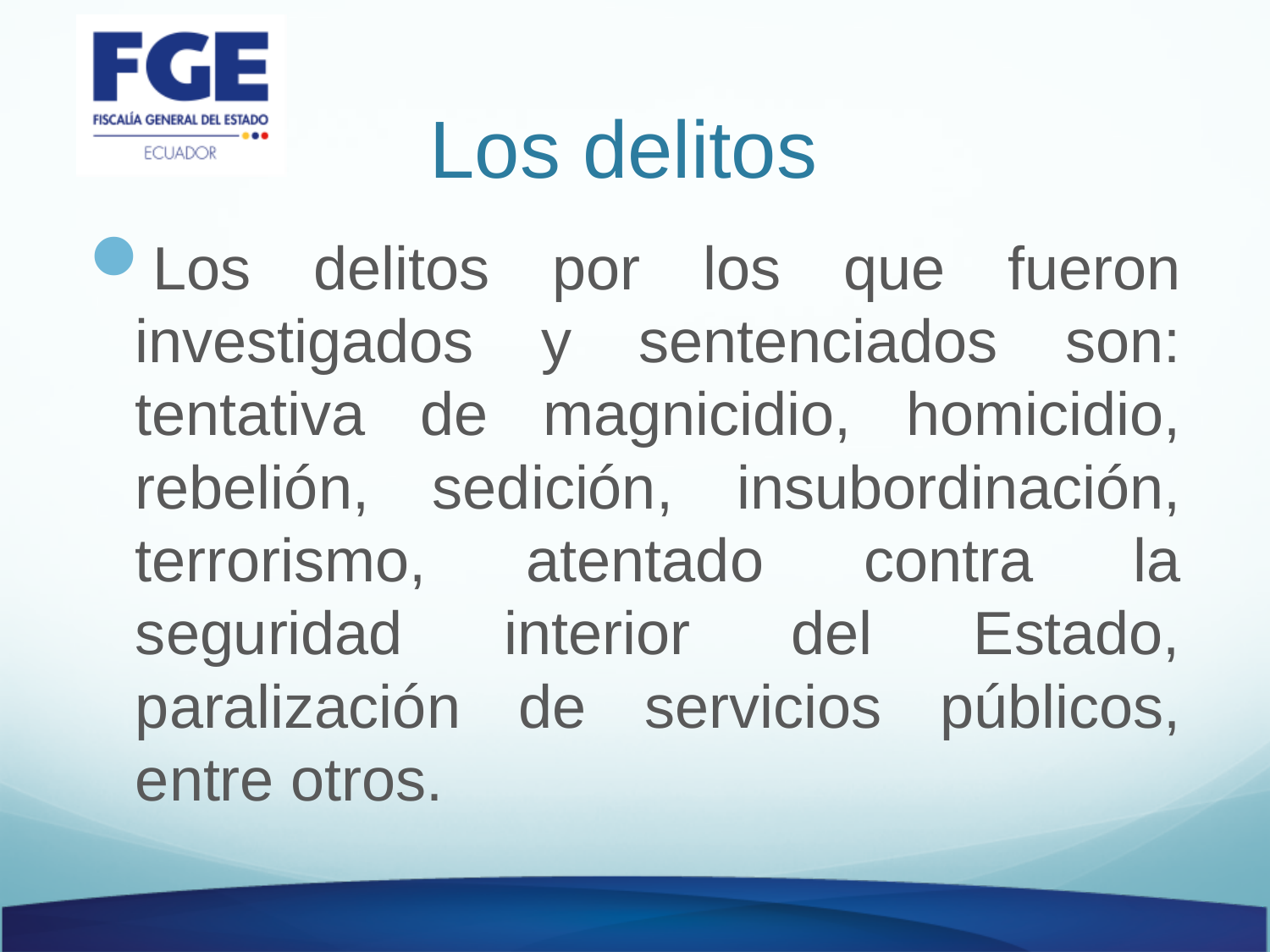

# Los delitos
Los delitos por los que fueron investigados y sentenciados son: tentativa de magnicidio, homicidio, rebelión, sedición, insubordinación, terrorismo, atentado contra la seguridad interior del Estado, paralización de servicios públicos, entre otros.